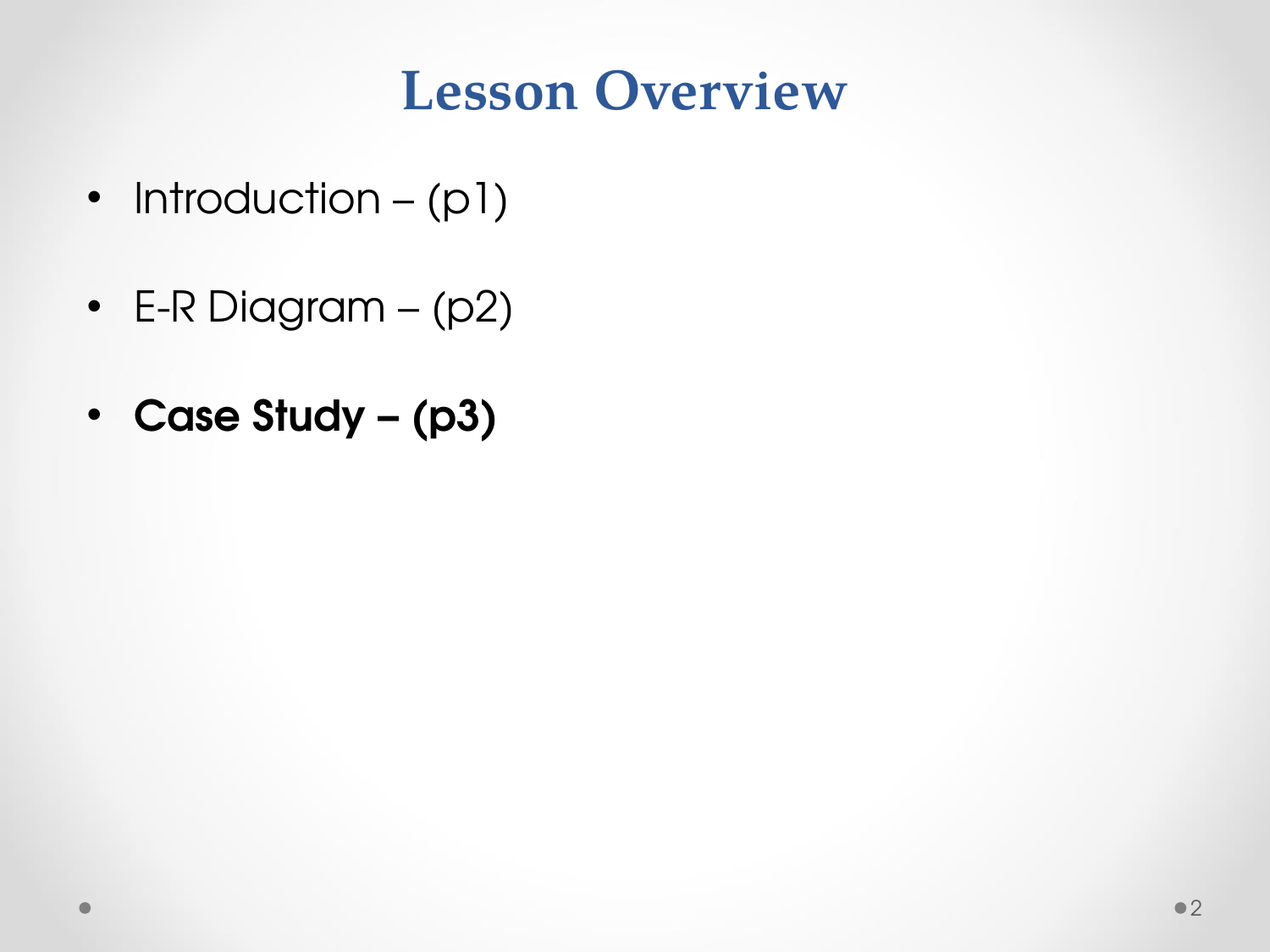

# Lesson Overview

Introduction – (p1)

E-R Diagram – (p2)

Case Study – (p3)

2